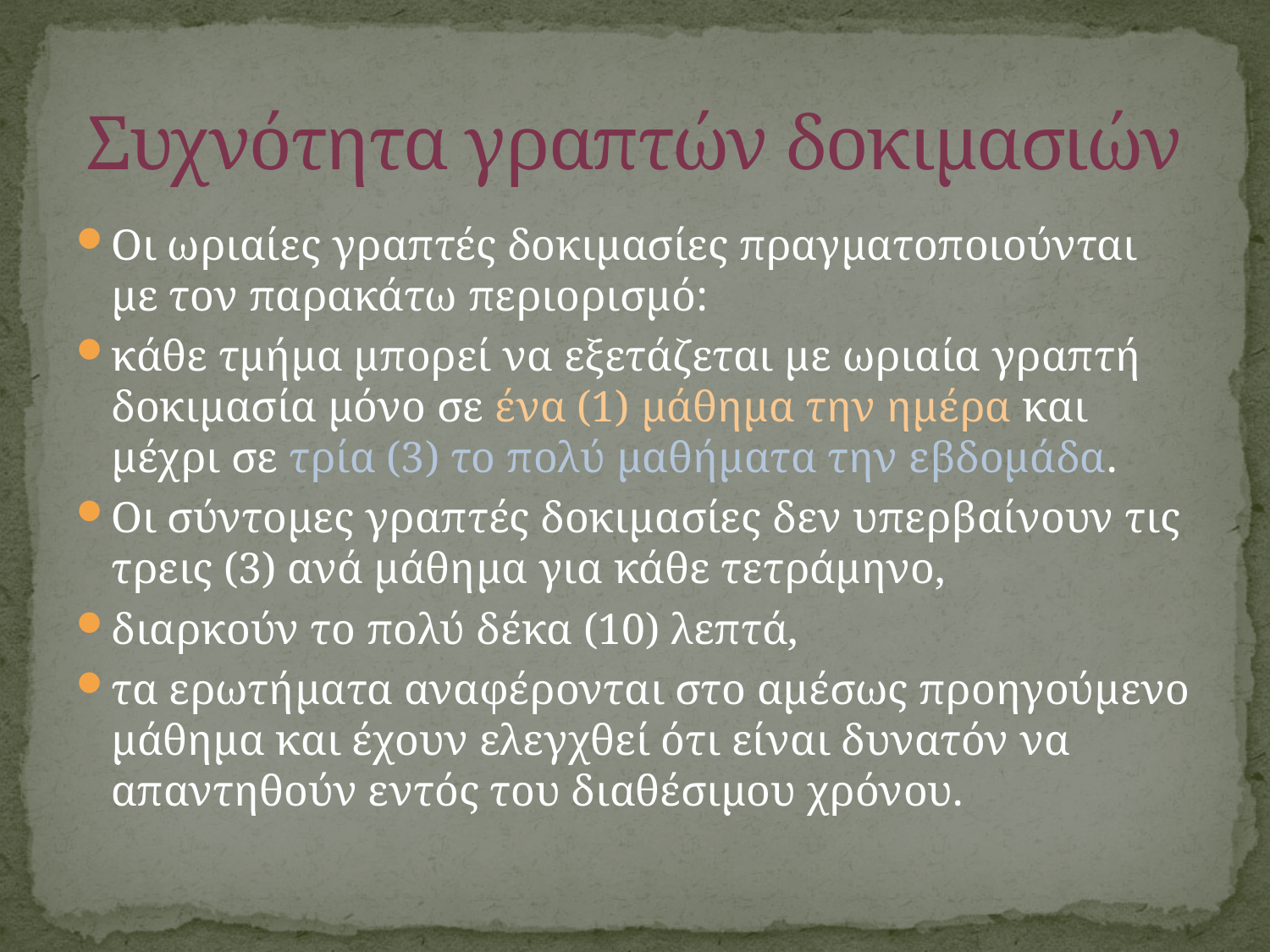

# Συχνότητα γραπτών δοκιμασιών
Οι ωριαίες γραπτές δοκιμασίες πραγματοποιούνται με τον παρακάτω περιορισμό:
κάθε τμήμα μπορεί να εξετάζεται με ωριαία γραπτή δοκιμασία μόνο σε ένα (1) μάθημα την ημέρα και μέχρι σε τρία (3) το πολύ μαθήματα την εβδομάδα.
Οι σύντομες γραπτές δοκιμασίες δεν υπερβαίνουν τις τρεις (3) ανά μάθημα για κάθε τετράμηνο,
διαρκούν το πολύ δέκα (10) λεπτά,
τα ερωτήματα αναφέρονται στο αμέσως προηγούμενο μάθημα και έχουν ελεγχθεί ότι είναι δυνατόν να απαντηθούν εντός του διαθέσιμου χρόνου.